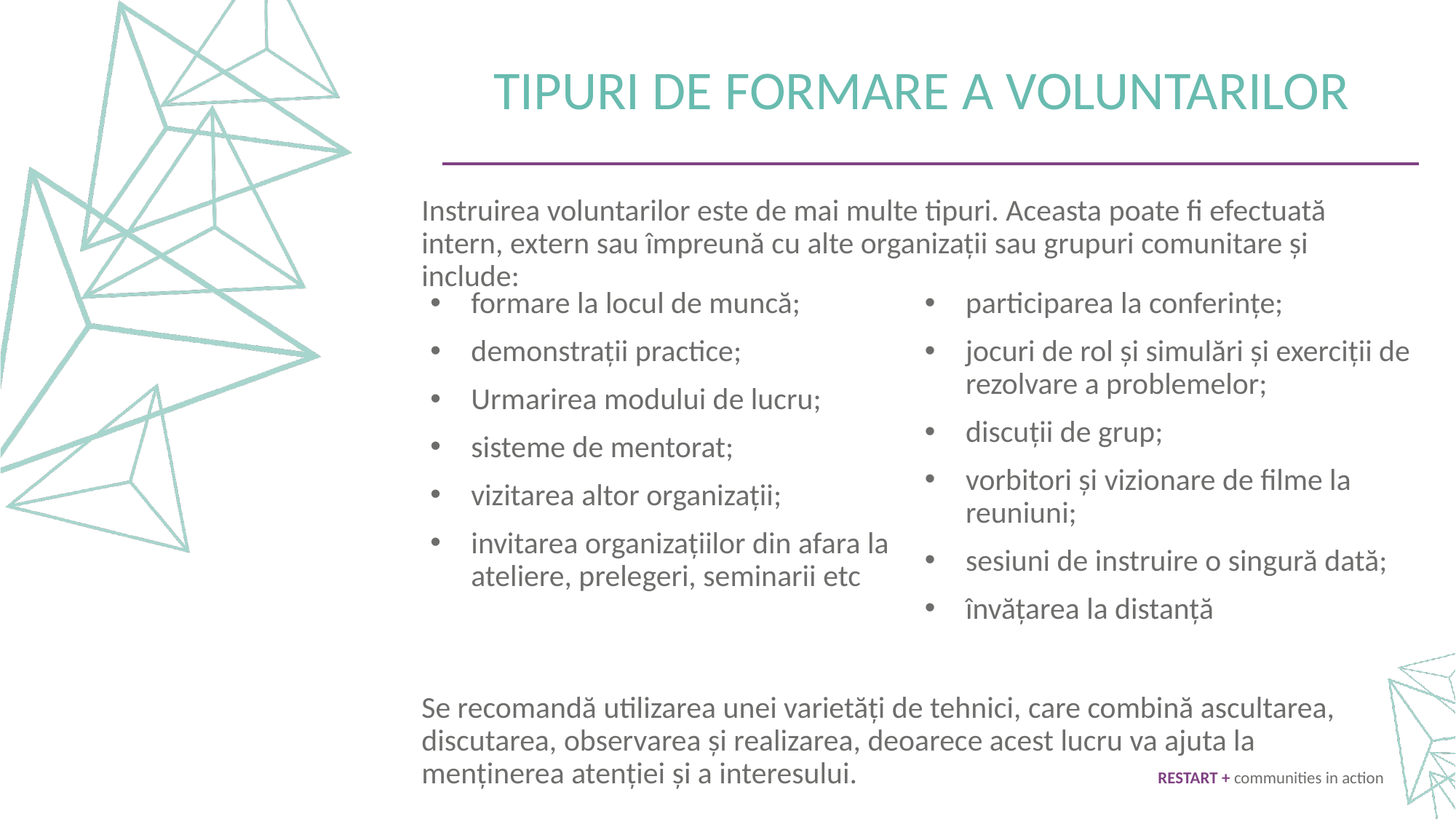

TIPURI DE FORMARE A VOLUNTARILOR
Instruirea voluntarilor este de mai multe tipuri. Aceasta poate fi efectuată intern, extern sau împreună cu alte organizații sau grupuri comunitare și include:

Se recomandă utilizarea unei varietăți de tehnici, care combină ascultarea, discutarea, observarea și realizarea, deoarece acest lucru va ajuta la menținerea atenției și a interesului.

formare la locul de muncă;
demonstrații practice;
Urmarirea modului de lucru;
sisteme de mentorat;
vizitarea altor organizații;
invitarea organizațiilor din afara la ateliere, prelegeri, seminarii etc
participarea la conferințe;
jocuri de rol și simulări și exerciții de rezolvare a problemelor;
discuții de grup;
vorbitori și vizionare de filme la reuniuni;
sesiuni de instruire o singură dată;
învățarea la distanță